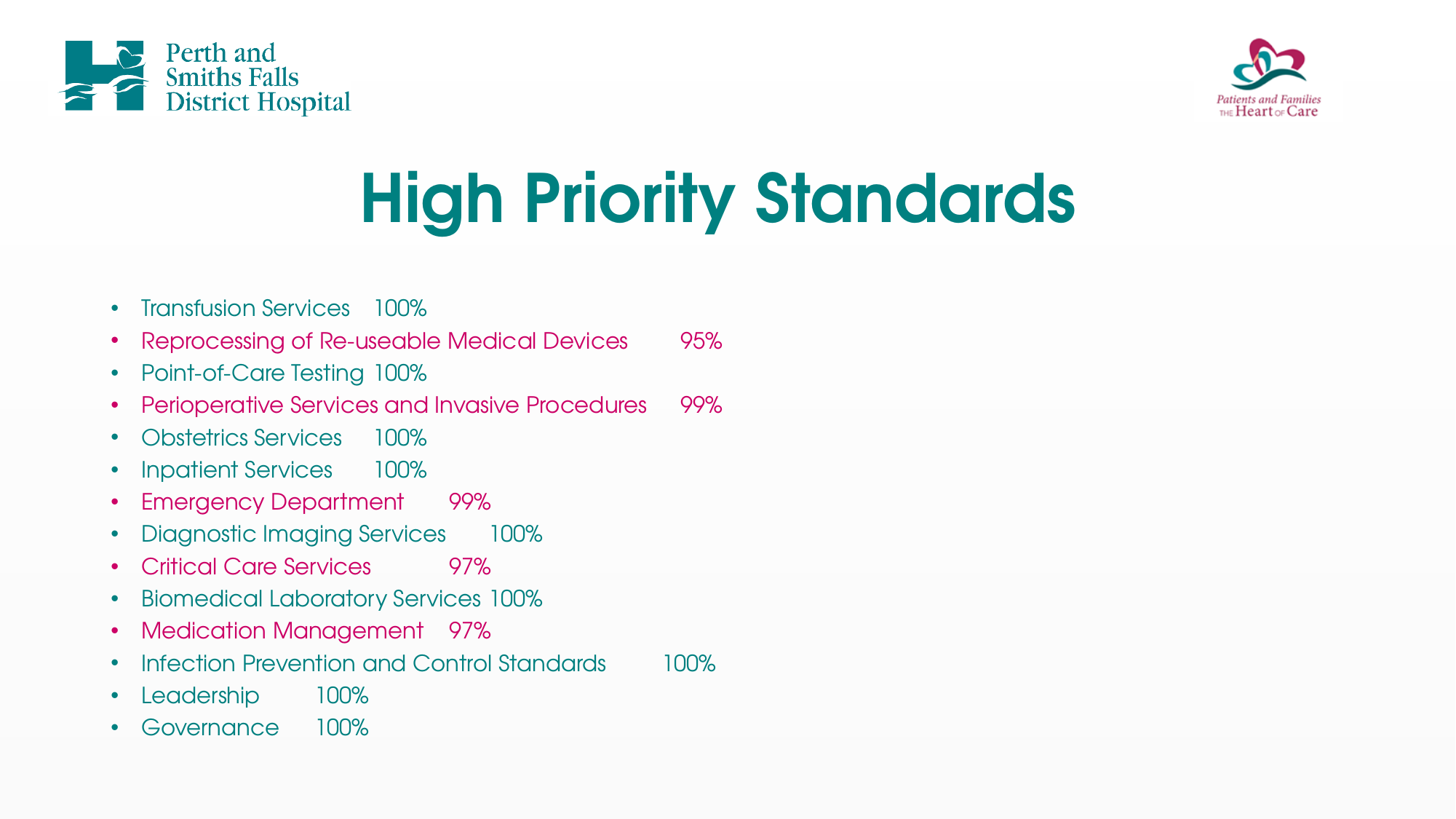

# High Priority Standards
Transfusion Services 				100%
Reprocessing of Re-useable Medical Devices 	   95%
Point-of-Care Testing 			100%
Perioperative Services and Invasive Procedures 	   99%
Obstetrics Services 				100%
Inpatient Services 				100%
Emergency Department 			   99%
Diagnostic Imaging Services 			100%
Critical Care Services 			   97%
Biomedical Laboratory Services 		100%
Medication Management 			   97%
Infection Prevention and Control Standards 	100%
Leadership 				100%
Governance 				100%